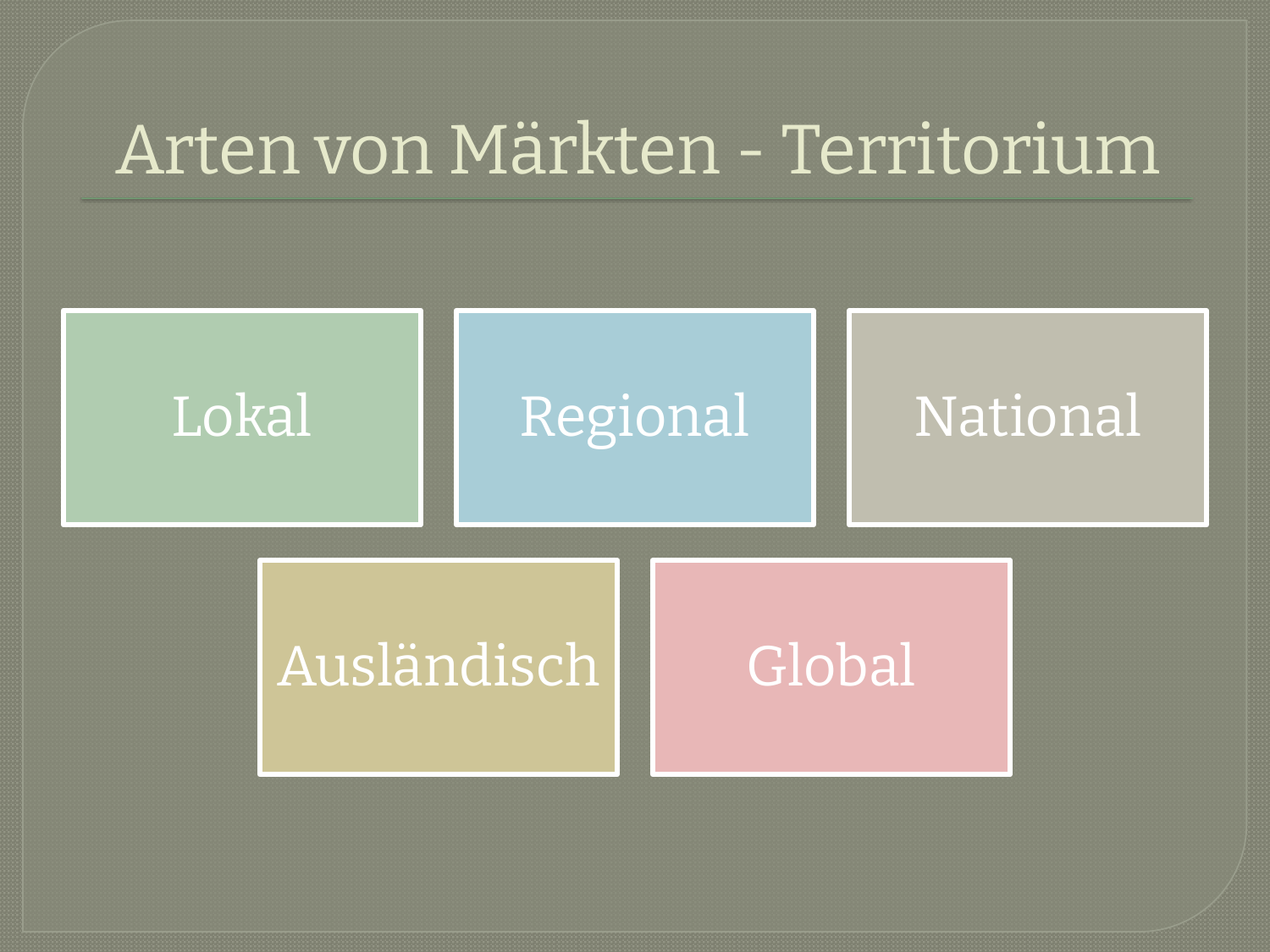

# Arten von Märkten - Territorium
Lokal
Regional
National
Ausländisch
Global